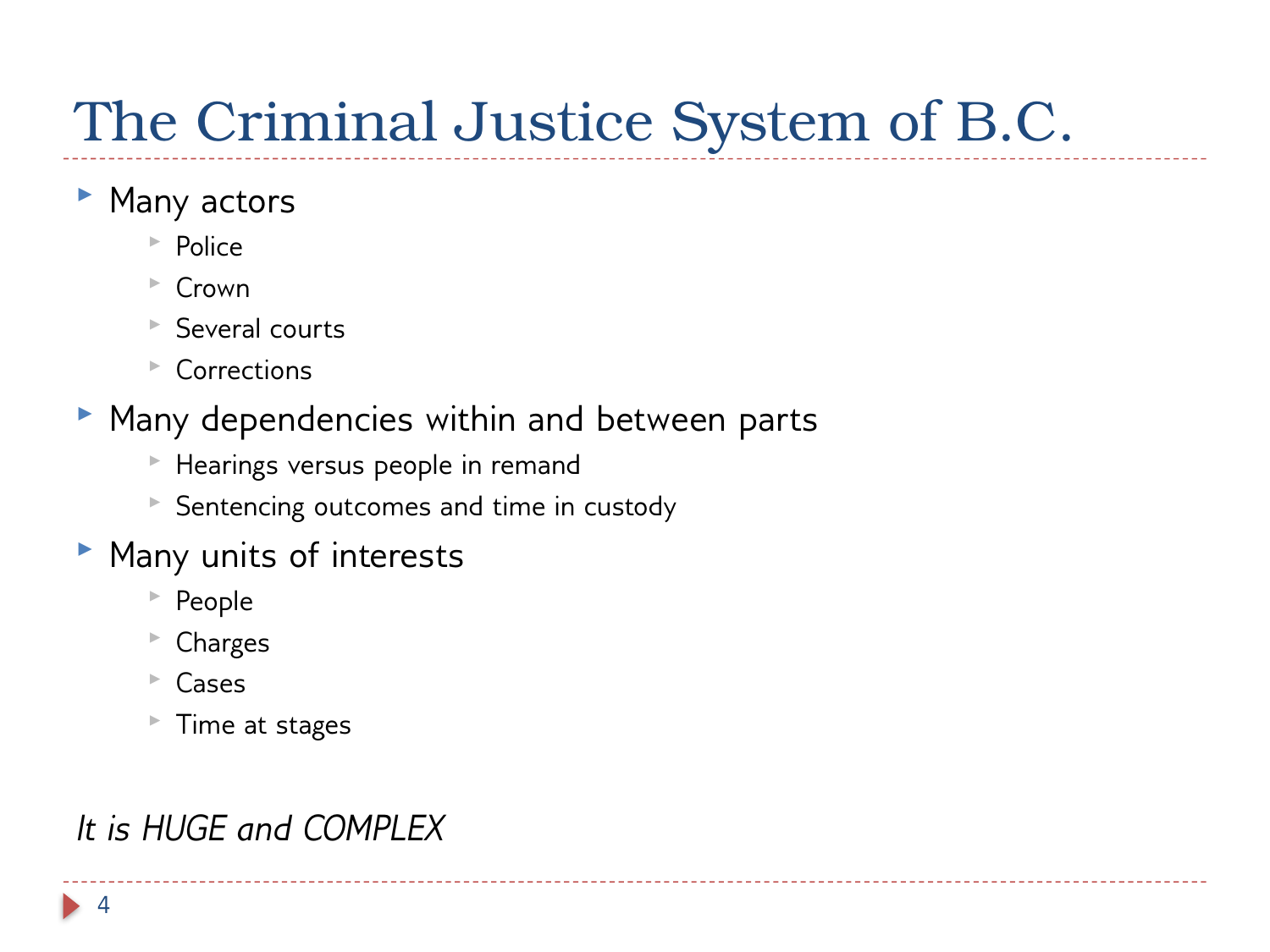

# The Criminal Justice System of B.C.
Many actors
Police
Crown
Several courts
Corrections
Many dependencies within and between parts
Hearings versus people in remand
Sentencing outcomes and time in custody
Many units of interests
People
Charges
Cases
Time at stages

It is HUGE and COMPLEX

4